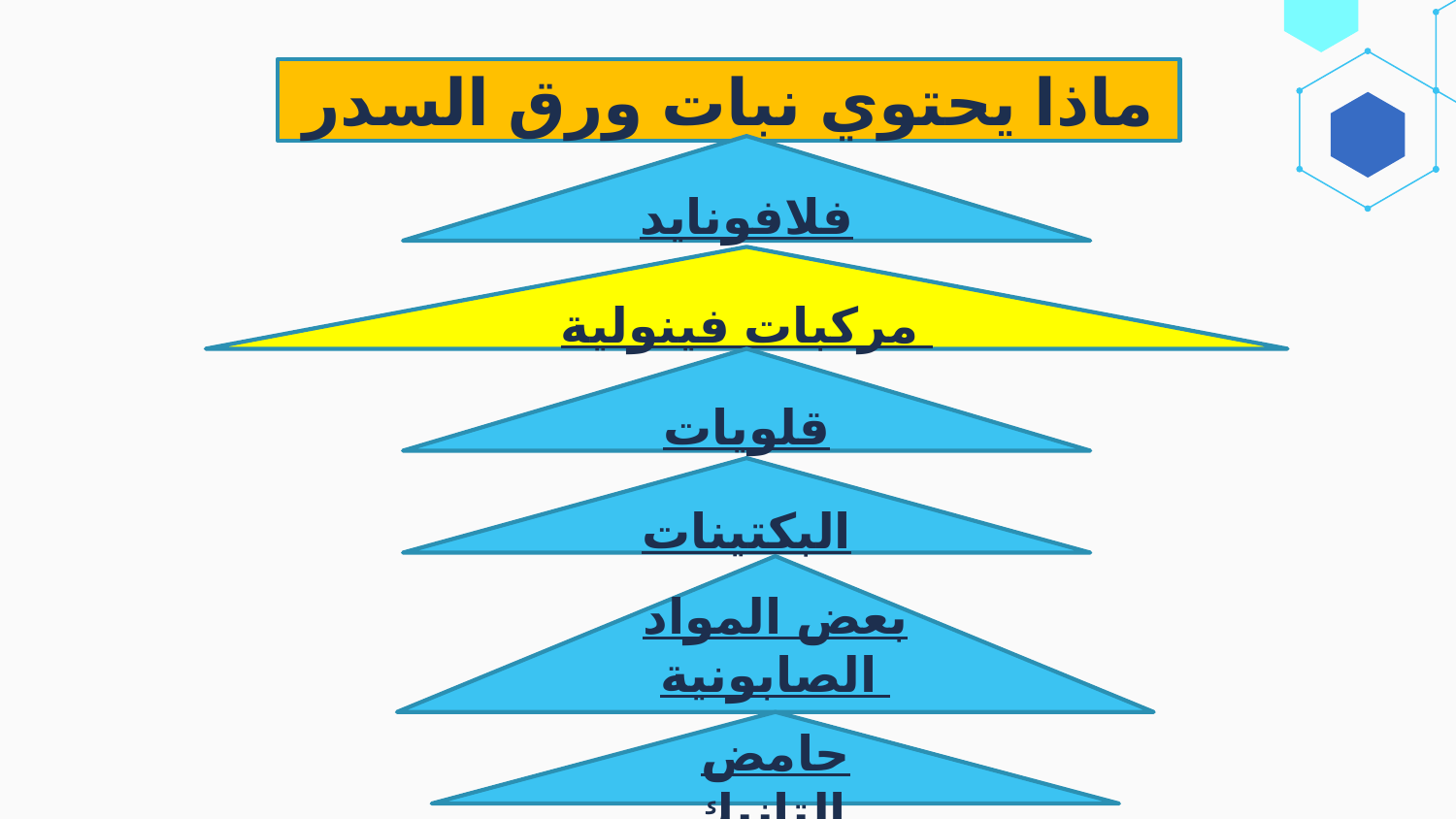

ماذا يحتوي نبات ورق السدر
فلافونايد
مركبات فينولية
قلويات
البكتينات
بعض المواد الصابونية

حامض التانيك